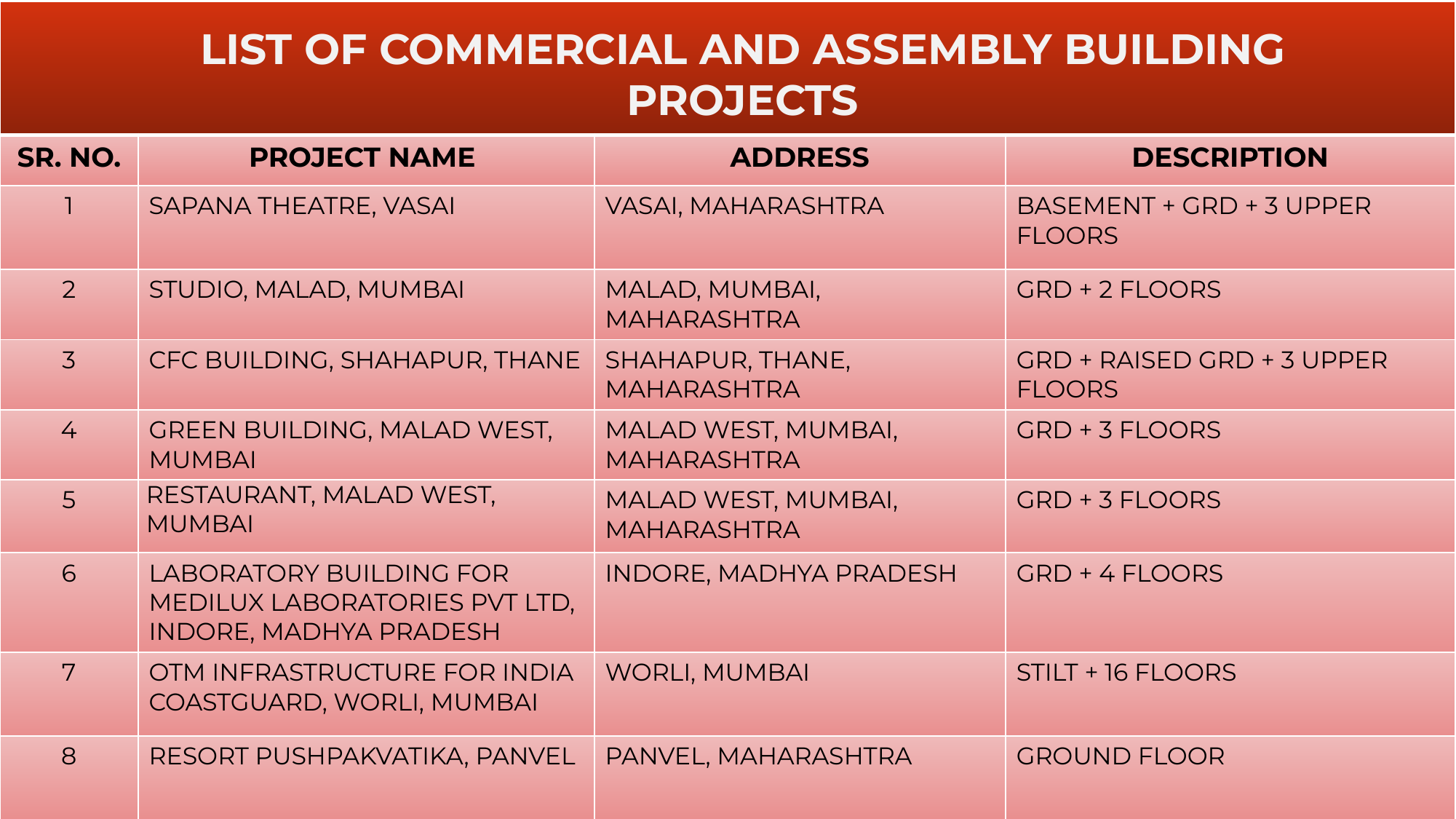

|  |  |  |  |
| --- | --- | --- | --- |
| SR. NO. | PROJECT NAME | ADDRESS | DESCRIPTION |
| 1 | SAPANA THEATRE, VASAI | VASAI, MAHARASHTRA | BASEMENT + GRD + 3 UPPER FLOORS |
| 2 | STUDIO, MALAD, MUMBAI | MALAD, MUMBAI, MAHARASHTRA | GRD + 2 FLOORS |
| 3 | CFC BUILDING, SHAHAPUR, THANE | SHAHAPUR, THANE, MAHARASHTRA | GRD + RAISED GRD + 3 UPPER FLOORS |
| 4 | GREEN BUILDING, MALAD WEST, MUMBAI | MALAD WEST, MUMBAI, MAHARASHTRA | GRD + 3 FLOORS |
| 5 | RESTAURANT, MALAD WEST, MUMBAI | MALAD WEST, MUMBAI, MAHARASHTRA | GRD + 3 FLOORS |
| 6 | LABORATORY BUILDING FOR MEDILUX LABORATORIES PVT LTD, INDORE, MADHYA PRADESH | INDORE, MADHYA PRADESH | GRD + 4 FLOORS |
| 7 | OTM INFRASTRUCTURE FOR INDIA COASTGUARD, WORLI, MUMBAI | WORLI, MUMBAI | STILT + 16 FLOORS |
| 8 | RESORT PUSHPAKVATIKA, PANVEL | PANVEL, MAHARASHTRA | GROUND FLOOR |
LIST OF COMMERCIAL AND ASSEMBLY BUILDING PROJECTS